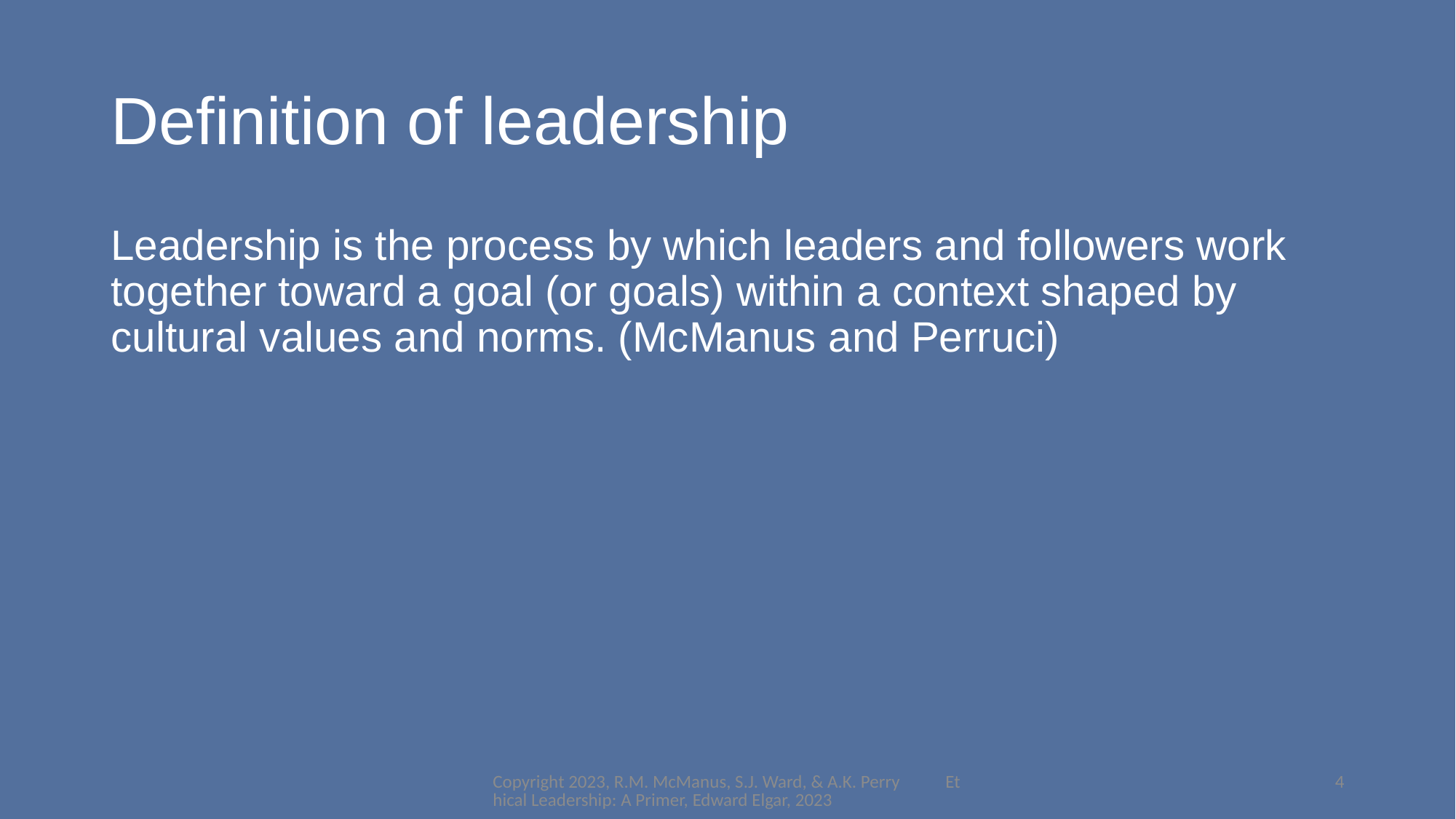

# Definition of leadership
Leadership is the process by which leaders and followers work together toward a goal (or goals) within a context shaped by cultural values and norms. (McManus and Perruci)
Copyright 2023, R.M. McManus, S.J. Ward, & A.K. Perry           Ethical Leadership: A Primer, Edward Elgar, 2023
4